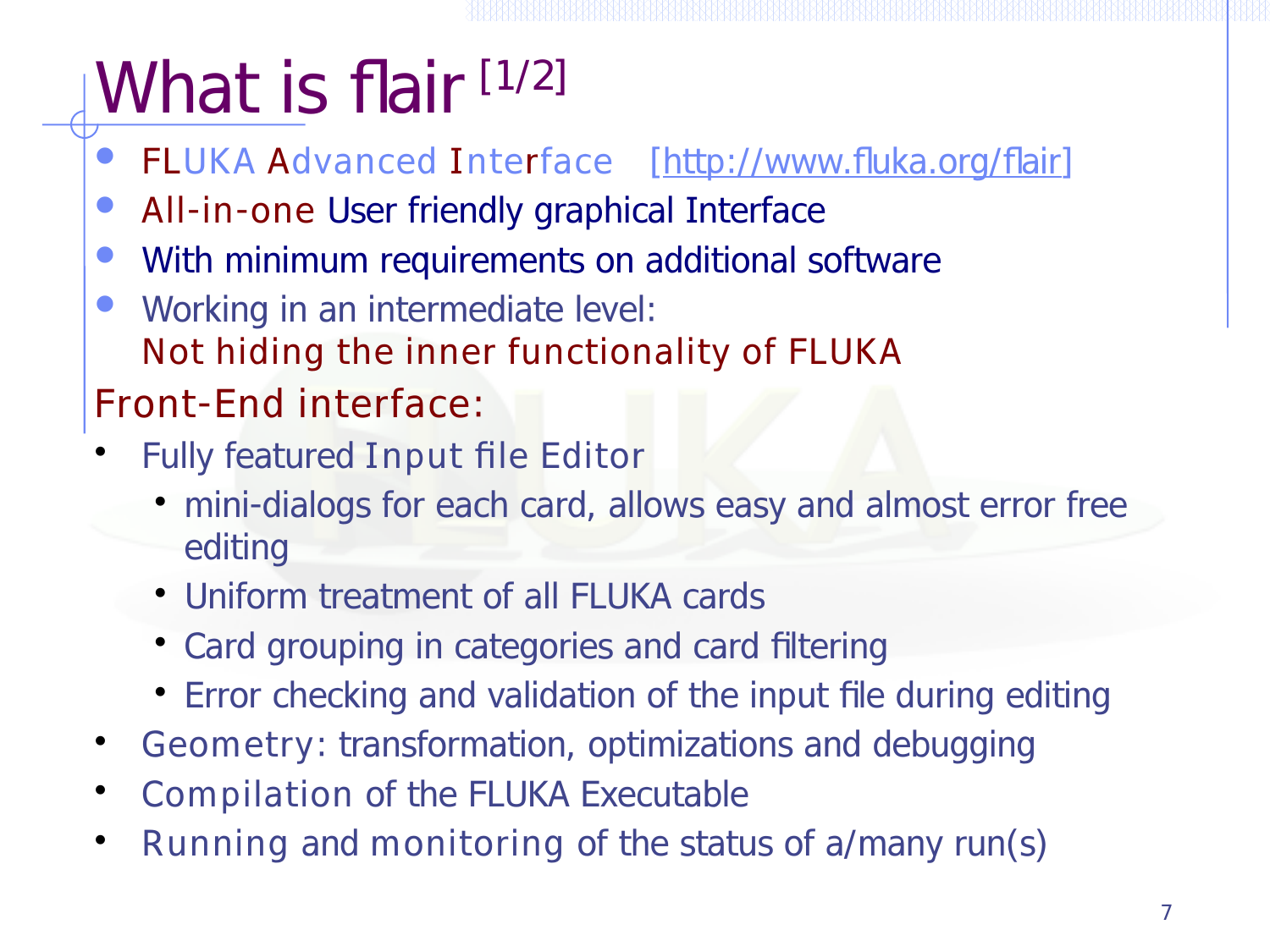

# What is flair [1/2]
FLUKA Advanced Interface	[http://www.fluka.org/flair]
All-in-one User friendly graphical Interface
With minimum requirements on additional software
Working in an intermediate level:
Not hiding the inner functionality of FLUKA
Front-End interface:
Fully featured Input file Editor
mini-dialogs for each card, allows easy and almost error free editing
Uniform treatment of all FLUKA cards
Card grouping in categories and card filtering
Error checking and validation of the input file during editing
Geometry: transformation, optimizations and debugging
Compilation of the FLUKA Executable
Running and monitoring of the status of a/many run(s)
7